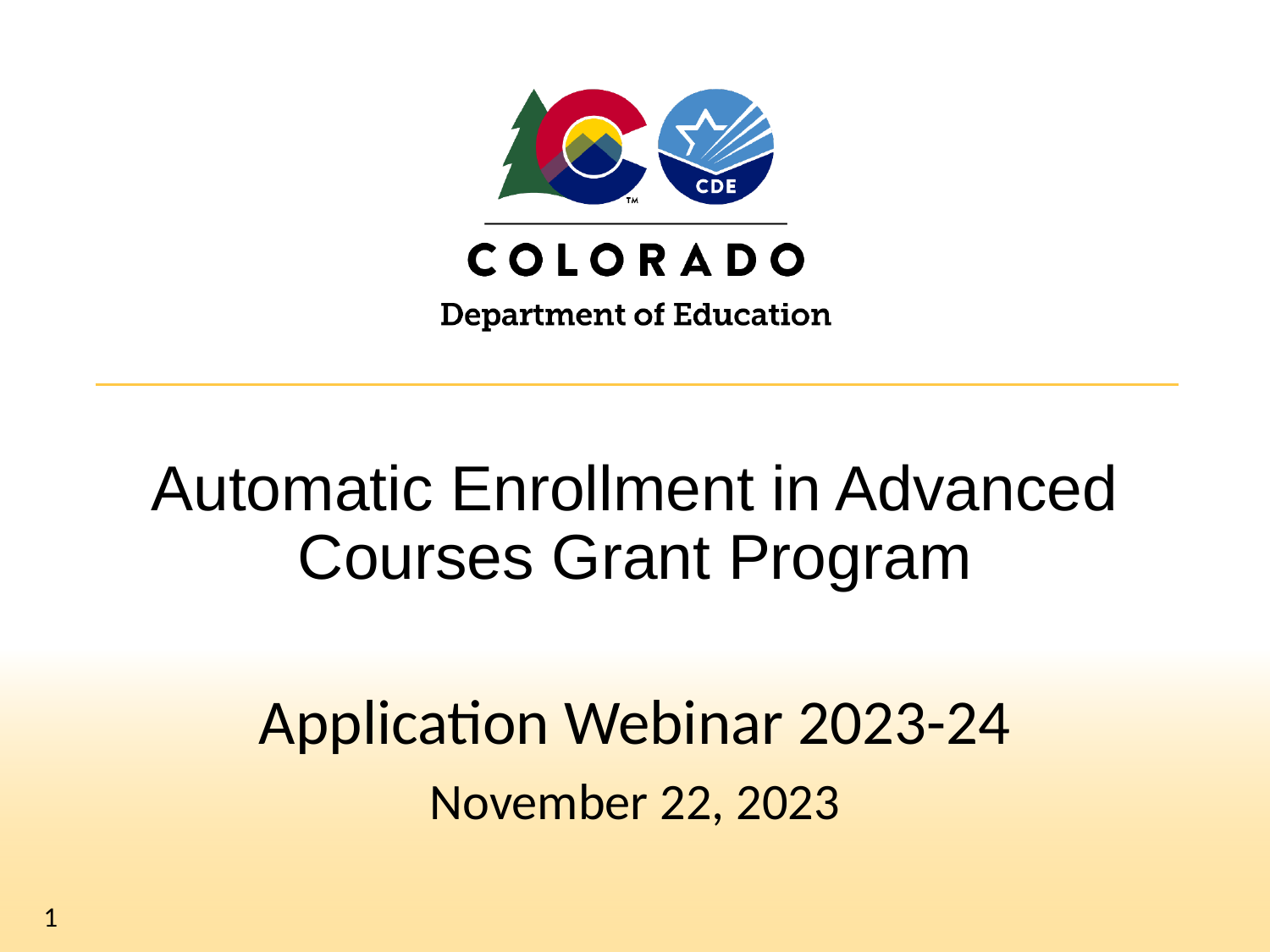

# Automatic Enrollment in Advanced Courses Grant Program
Application Webinar 2023-24
November 22, 2023

1